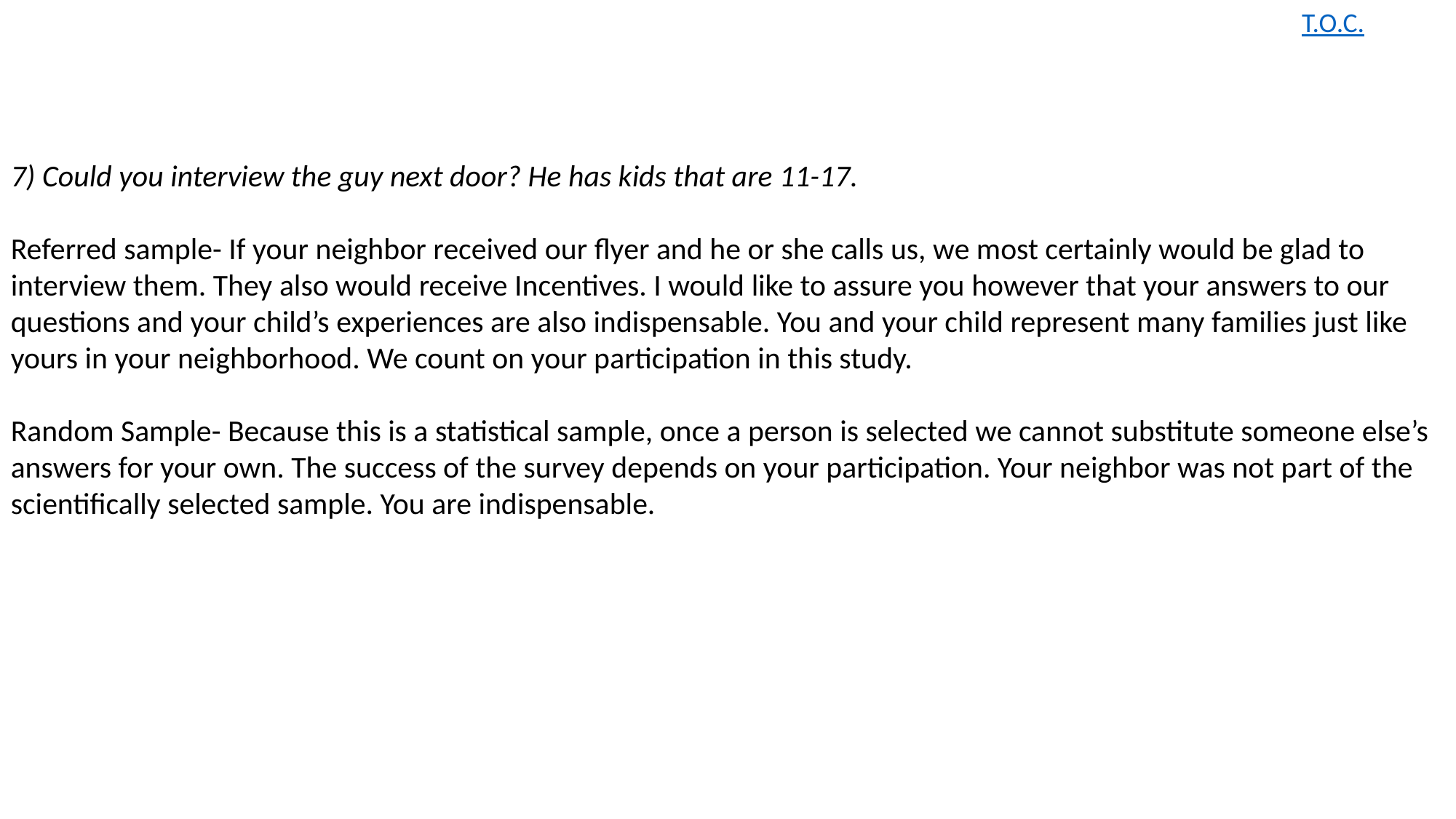

T.O.C.
7) Could you interview the guy next door? He has kids that are 11-17.

Referred sample- If your neighbor received our flyer and he or she calls us, we most certainly would be glad to interview them. They also would receive Incentives. I would like to assure you however that your answers to our questions and your child’s experiences are also indispensable. You and your child represent many families just like yours in your neighborhood. We count on your participation in this study.

Random Sample- Because this is a statistical sample, once a person is selected we cannot substitute someone else’s answers for your own. The success of the survey depends on your participation. Your neighbor was not part of the scientifically selected sample. You are indispensable.